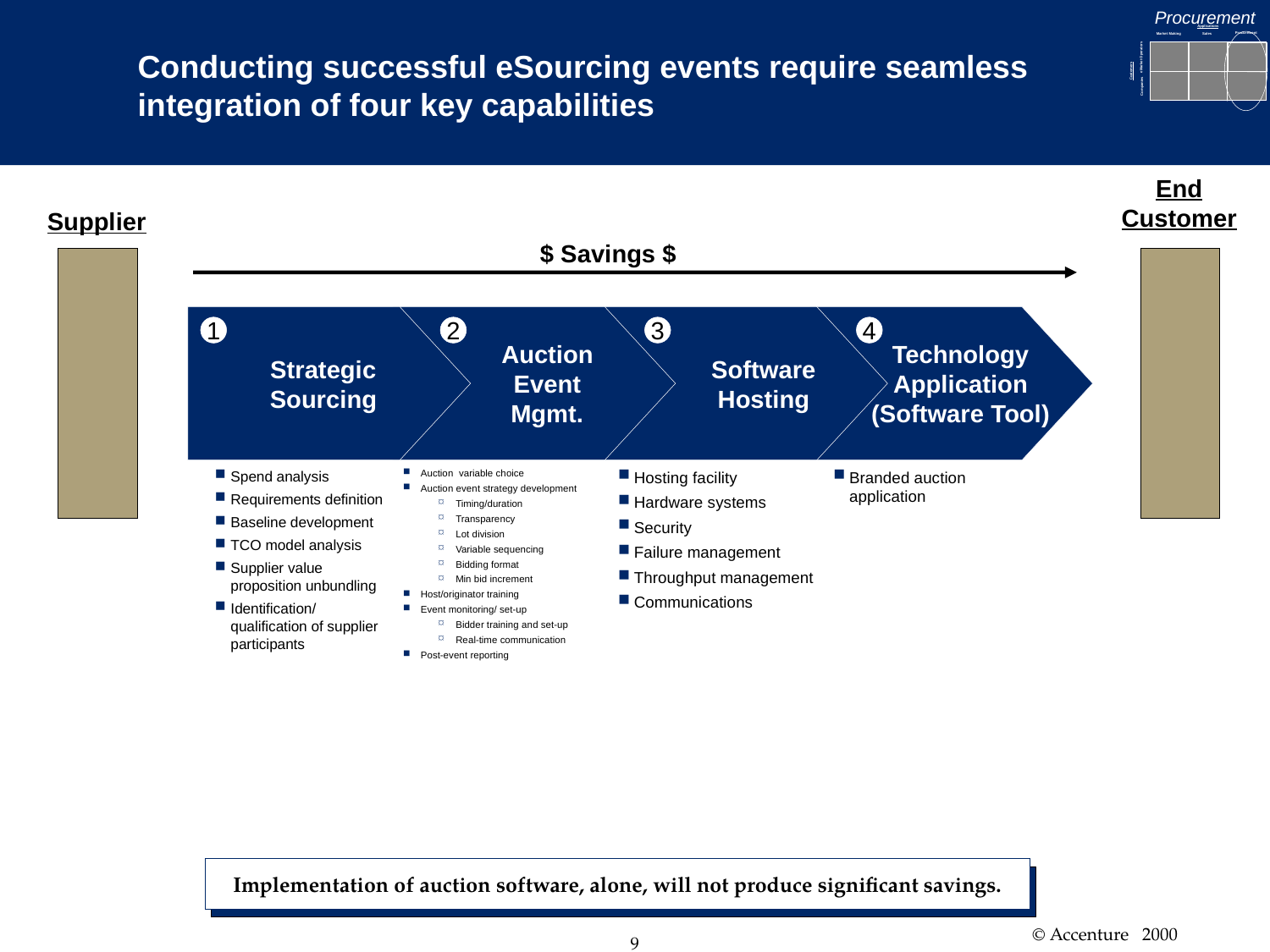

Procurement
Applications
Procurement
Market Making
Sales

eMarket Operators
Customers

Companies
# Conducting successful eSourcing events require seamless integration of four key capabilities
End Customer
Supplier
$ Savings $

1
2
3
4
Auction Event Mgmt.
Technology Application (Software Tool)
Strategic Sourcing
Software Hosting
Spend analysis
Requirements definition
Baseline development
TCO model analysis
Supplier value proposition unbundling
Identification/ qualification of supplier participants

Auction  variable choice
Auction event strategy development
Timing/duration
Transparency
Lot division
Variable sequencing
Bidding format
Min bid increment
Host/originator training
Event monitoring/ set-up
Bidder training and set-up
Real-time communication
Post-event reporting

Hosting facility
Hardware systems
Security
Failure management
Throughput management
Communications
Branded auction application

Implementation of auction software, alone, will not produce significant savings.